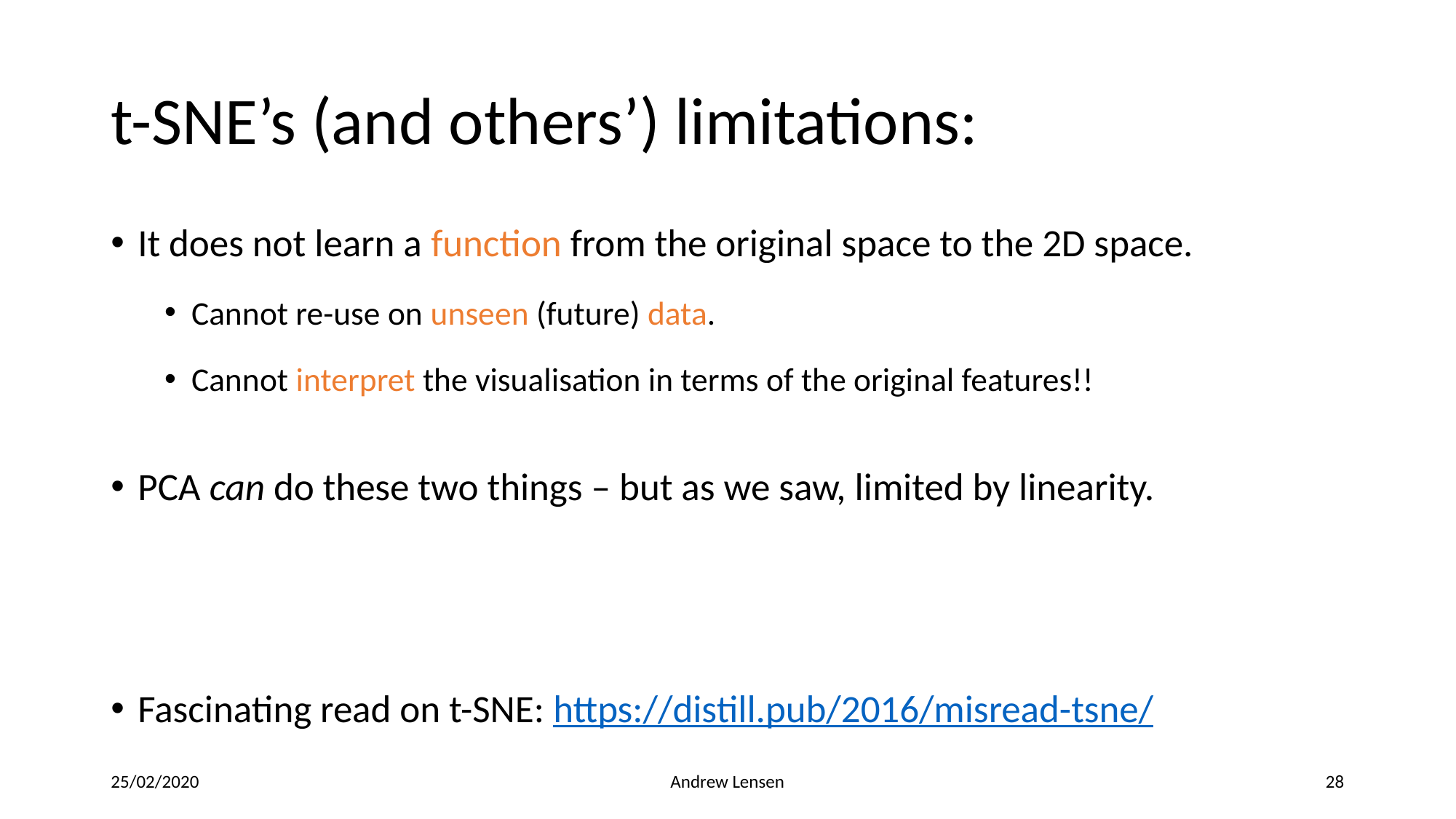

# t-SNE’s (and others’) limitations:
It does not learn a function from the original space to the 2D space.
Cannot re-use on unseen (future) data.
Cannot interpret the visualisation in terms of the original features!!

PCA can do these two things – but as we saw, limited by linearity.

Fascinating read on t-SNE: https://distill.pub/2016/misread-tsne/
25/02/2020
Andrew Lensen
28